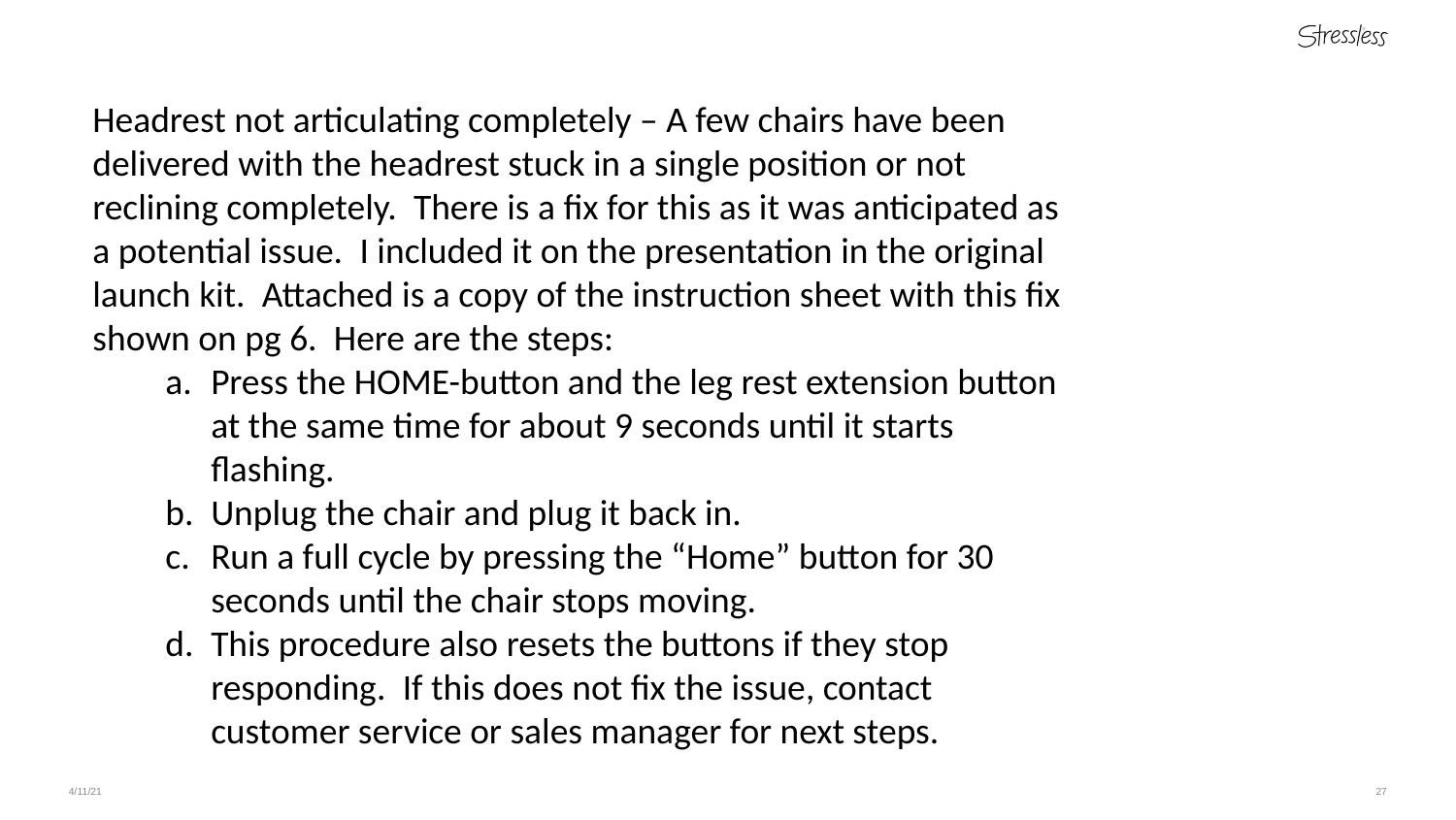

Headrest not articulating completely – A few chairs have been delivered with the headrest stuck in a single position or not reclining completely.  There is a fix for this as it was anticipated as a potential issue.  I included it on the presentation in the original launch kit.  Attached is a copy of the instruction sheet with this fix shown on pg 6.  Here are the steps:
Press the HOME-button and the leg rest extension button at the same time for about 9 seconds until it starts flashing.
Unplug the chair and plug it back in.
Run a full cycle by pressing the “Home” button for 30 seconds until the chair stops moving.
This procedure also resets the buttons if they stop responding.  If this does not fix the issue, contact customer service or sales manager for next steps.
4/11/21
27